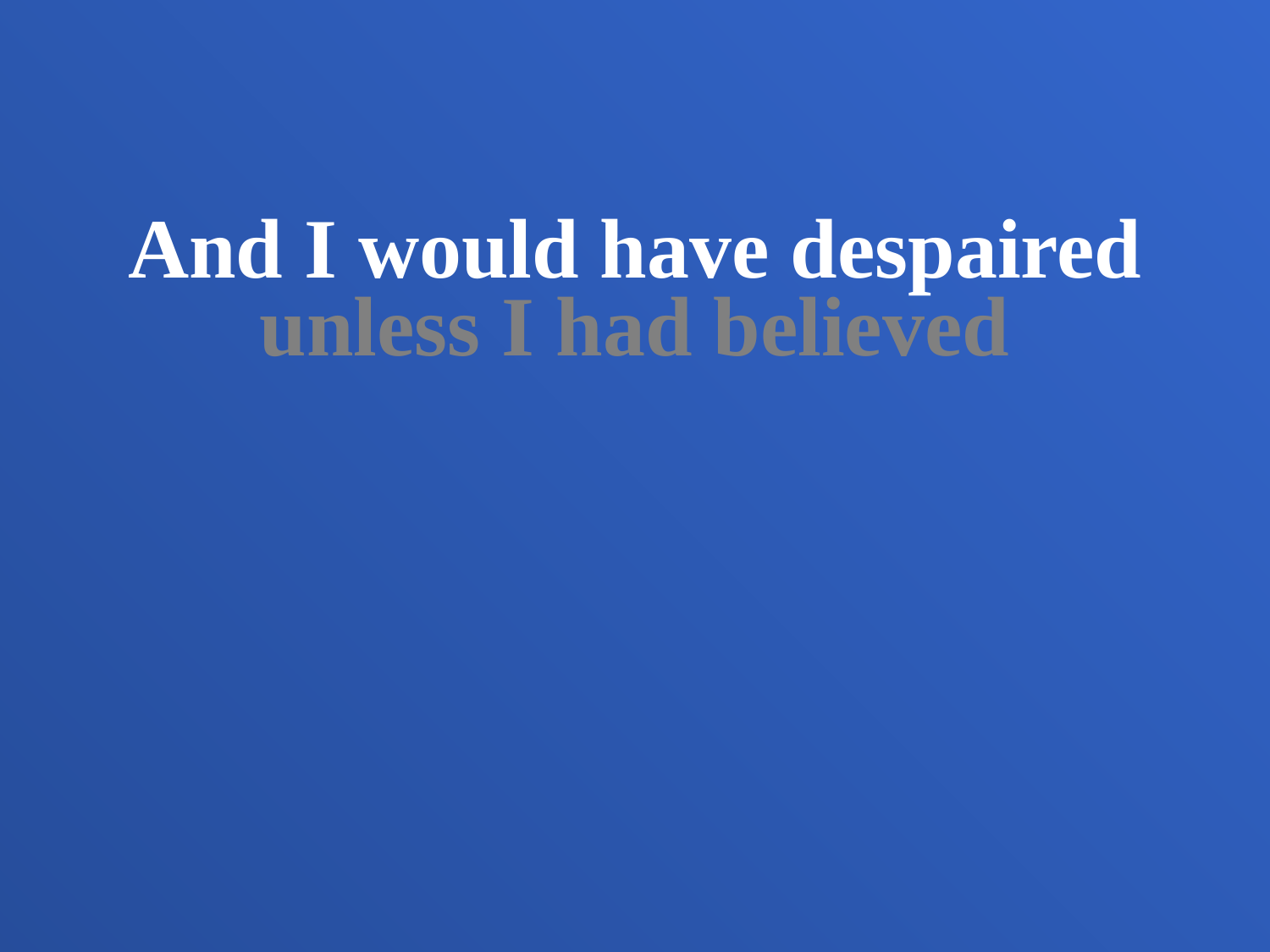

And I would have despaired
unless I had believed